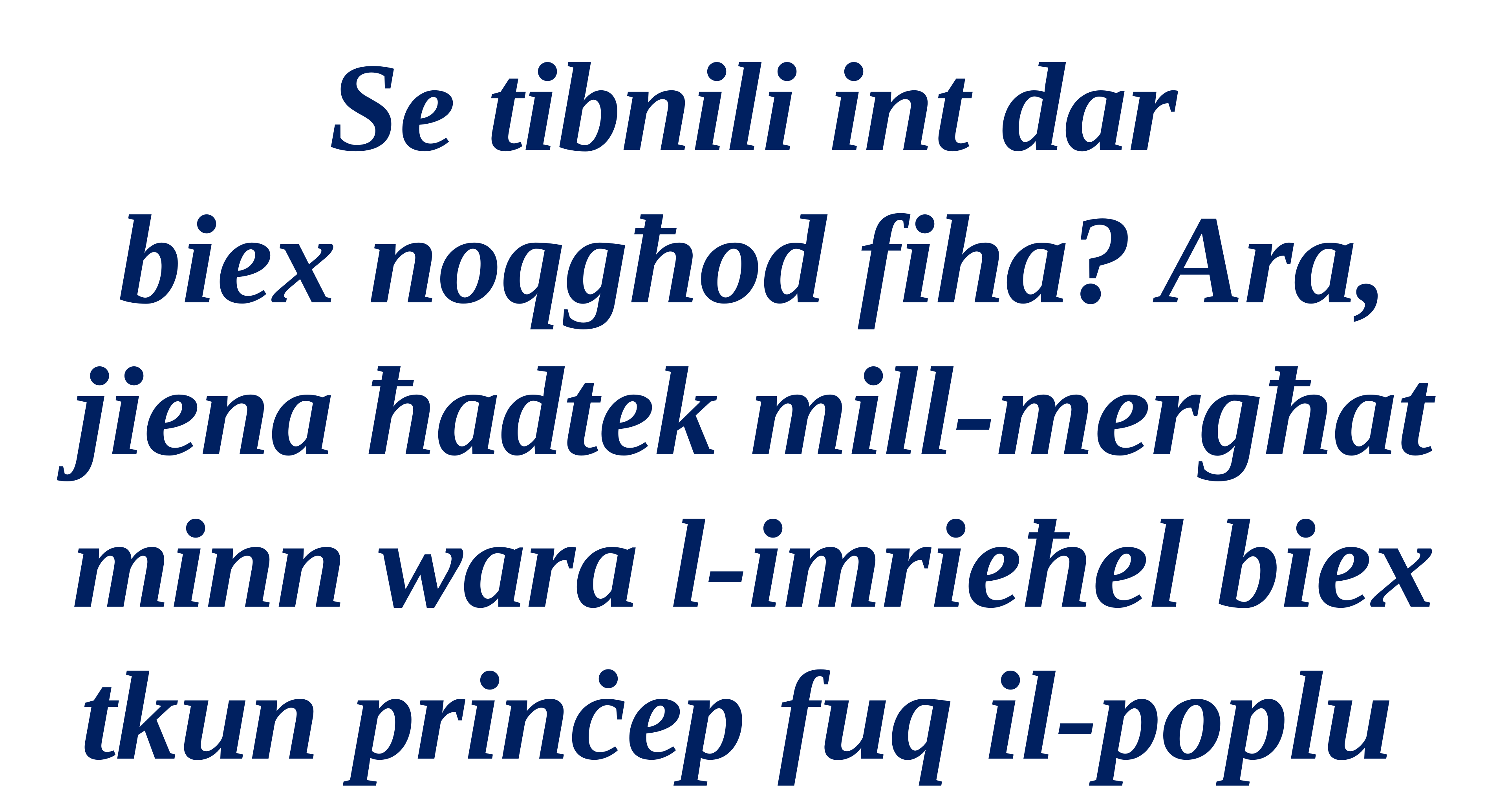

Se tibnili int dar
biex noqgħod fiha? Ara, jiena ħadtek mill-mergħat minn wara l-imrieħel biex tkun prinċep fuq il-poplu